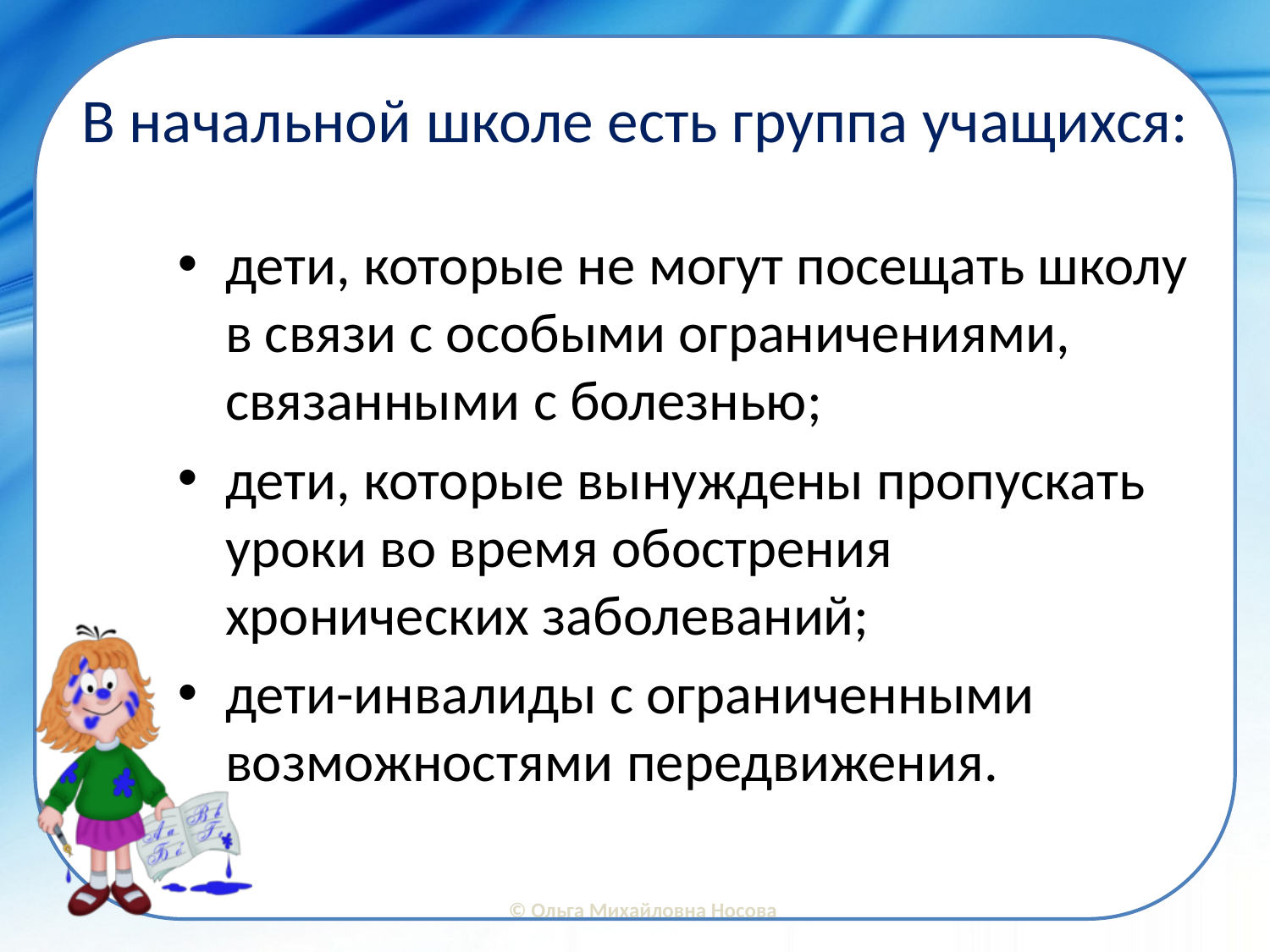

# В начальной школе есть группа учащихся:
дети, которые не могут посещать школу в связи с особыми ограничениями, связанными с болезнью;
дети, которые вынуждены пропускать уроки во время обострения хронических заболеваний;
дети-инвалиды с ограниченными возможностями передвижения.